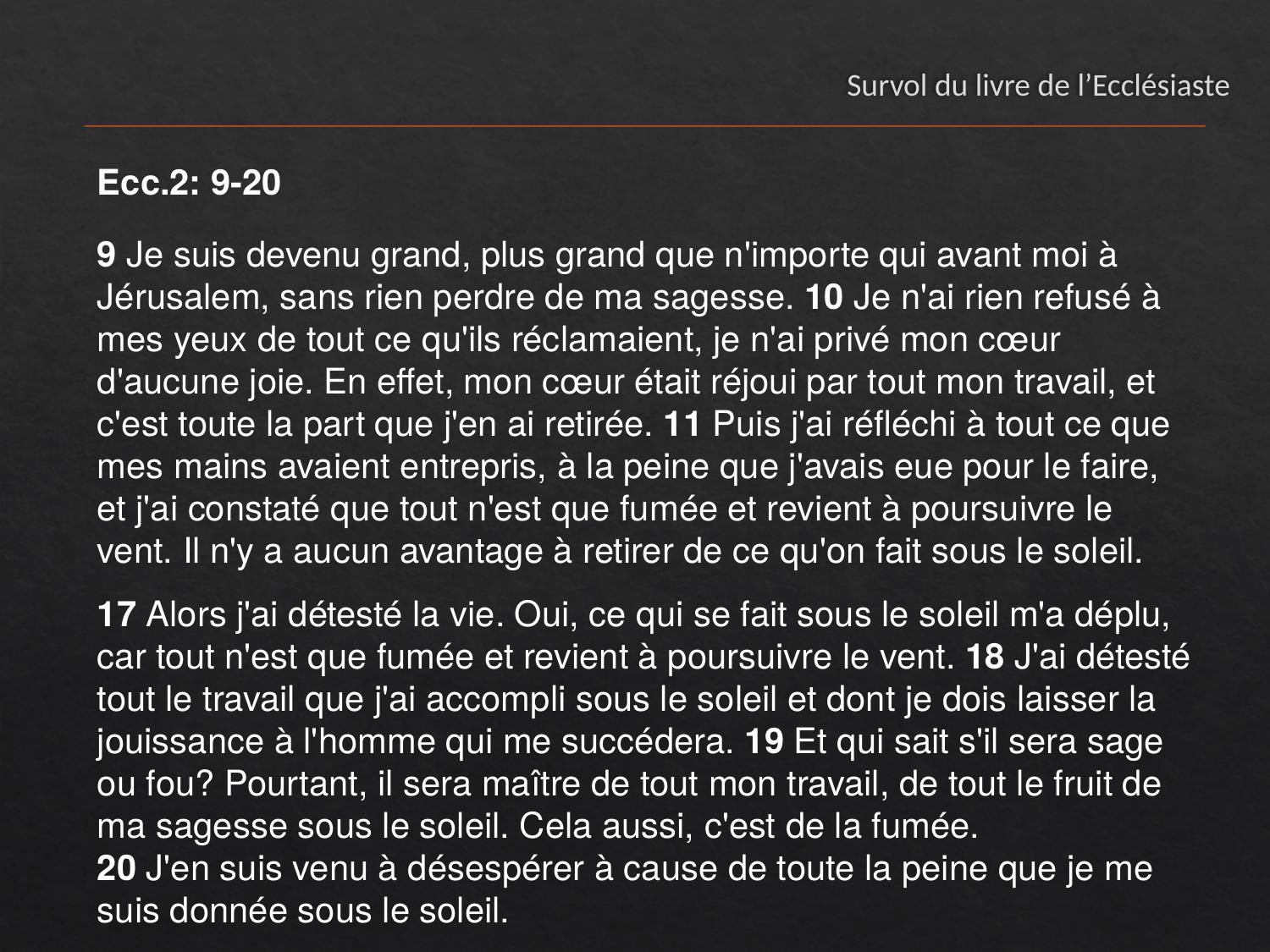

# Survol du livre de l’Ecclésiaste
Ecc.2: 9-20

9 Je suis devenu grand, plus grand que n'importe qui avant moi à Jérusalem, sans rien perdre de ma sagesse. 10 Je n'ai rien refusé à mes yeux de tout ce qu'ils réclamaient, je n'ai privé mon cœur d'aucune joie. En effet, mon cœur était réjoui par tout mon travail, et c'est toute la part que j'en ai retirée. 11 Puis j'ai réfléchi à tout ce que mes mains avaient entrepris, à la peine que j'avais eue pour le faire, et j'ai constaté que tout n'est que fumée et revient à poursuivre le vent. Il n'y a aucun avantage à retirer de ce qu'on fait sous le soleil.

17 Alors j'ai détesté la vie. Oui, ce qui se fait sous le soleil m'a déplu, car tout n'est que fumée et revient à poursuivre le vent. 18 J'ai détesté tout le travail que j'ai accompli sous le soleil et dont je dois laisser la jouissance à l'homme qui me succédera. 19 Et qui sait s'il sera sage ou fou? Pourtant, il sera maître de tout mon travail, de tout le fruit de ma sagesse sous le soleil. Cela aussi, c'est de la fumée.
20 J'en suis venu à désespérer à cause de toute la peine que je me suis donnée sous le soleil.